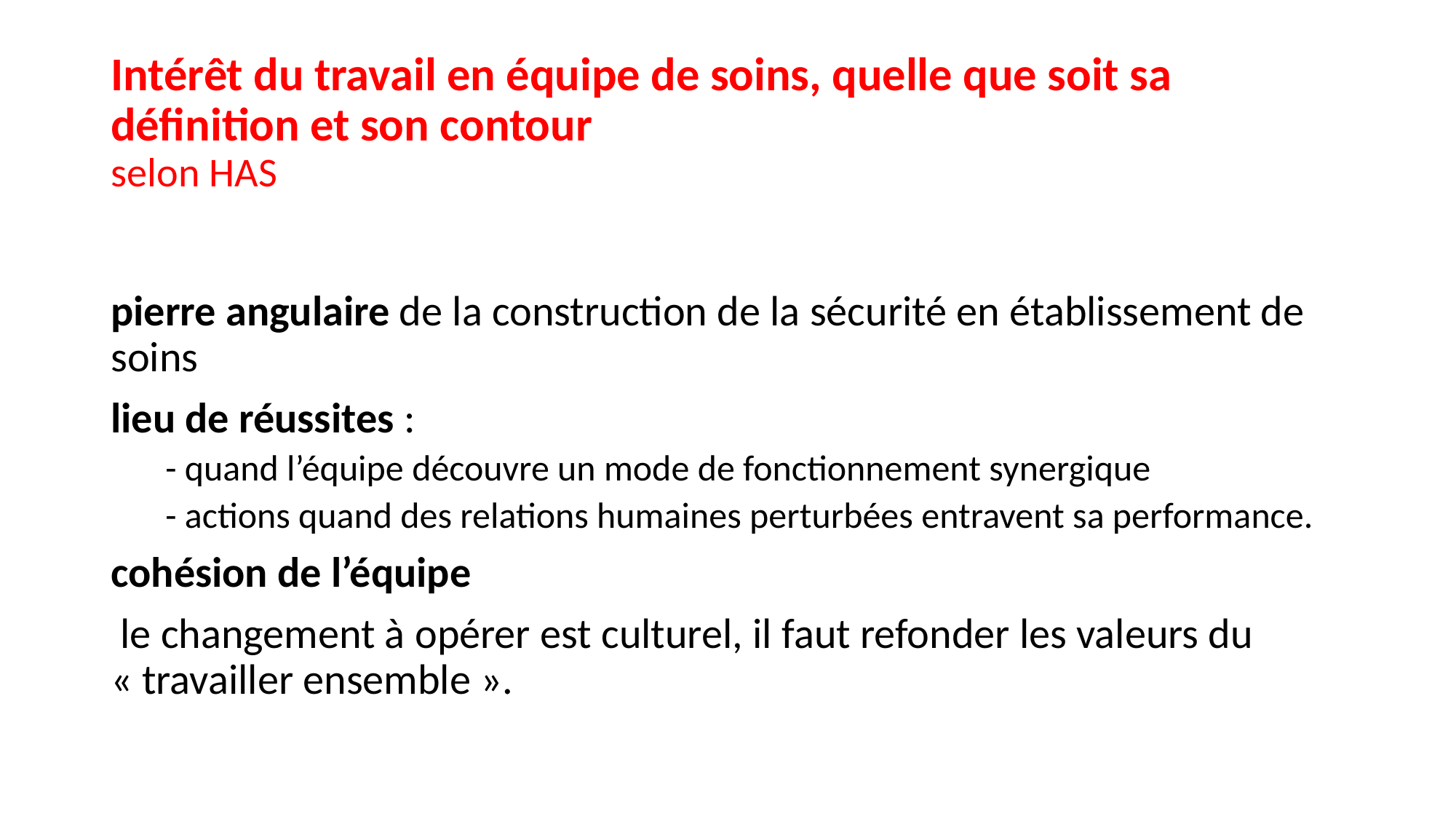

# Intérêt du travail en équipe de soins, quelle que soit sa définition et son contour selon HAS

pierre angulaire de la construction de la sécurité en établissement de soins
lieu de réussites :
- quand l’équipe découvre un mode de fonctionnement synergique
- actions quand des relations humaines perturbées entravent sa performance.
cohésion de l’équipe
 le changement à opérer est culturel, il faut refonder les valeurs du « travailler ensemble ».